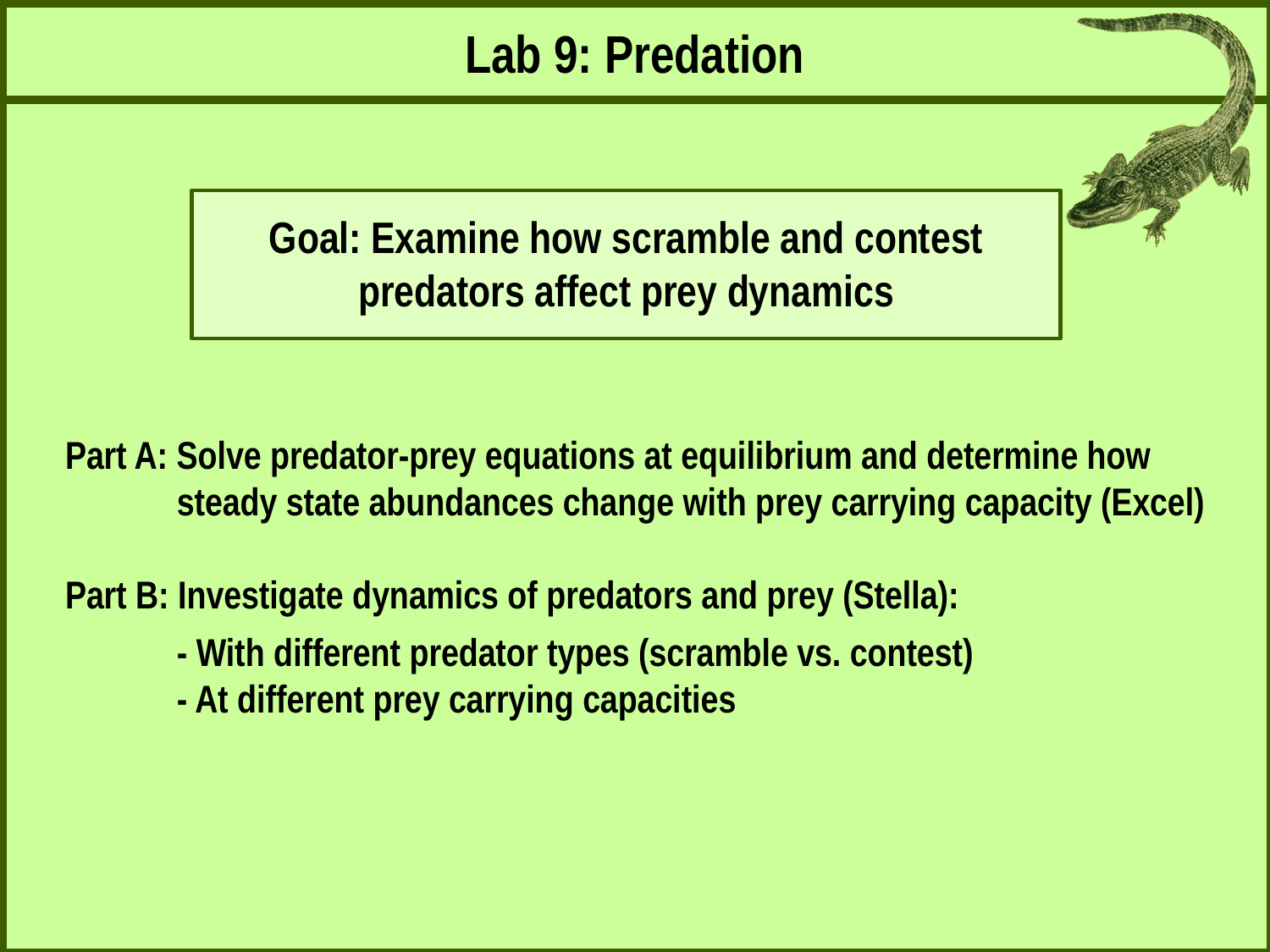

Lab 9: Predation

Goal: Examine how scramble and contest predators affect prey dynamics
Part A: Solve predator-prey equations at equilibrium and determine how steady state abundances change with prey carrying capacity (Excel)

Part B: Investigate dynamics of predators and prey (Stella):

- With different predator types (scramble vs. contest)
- At different prey carrying capacities